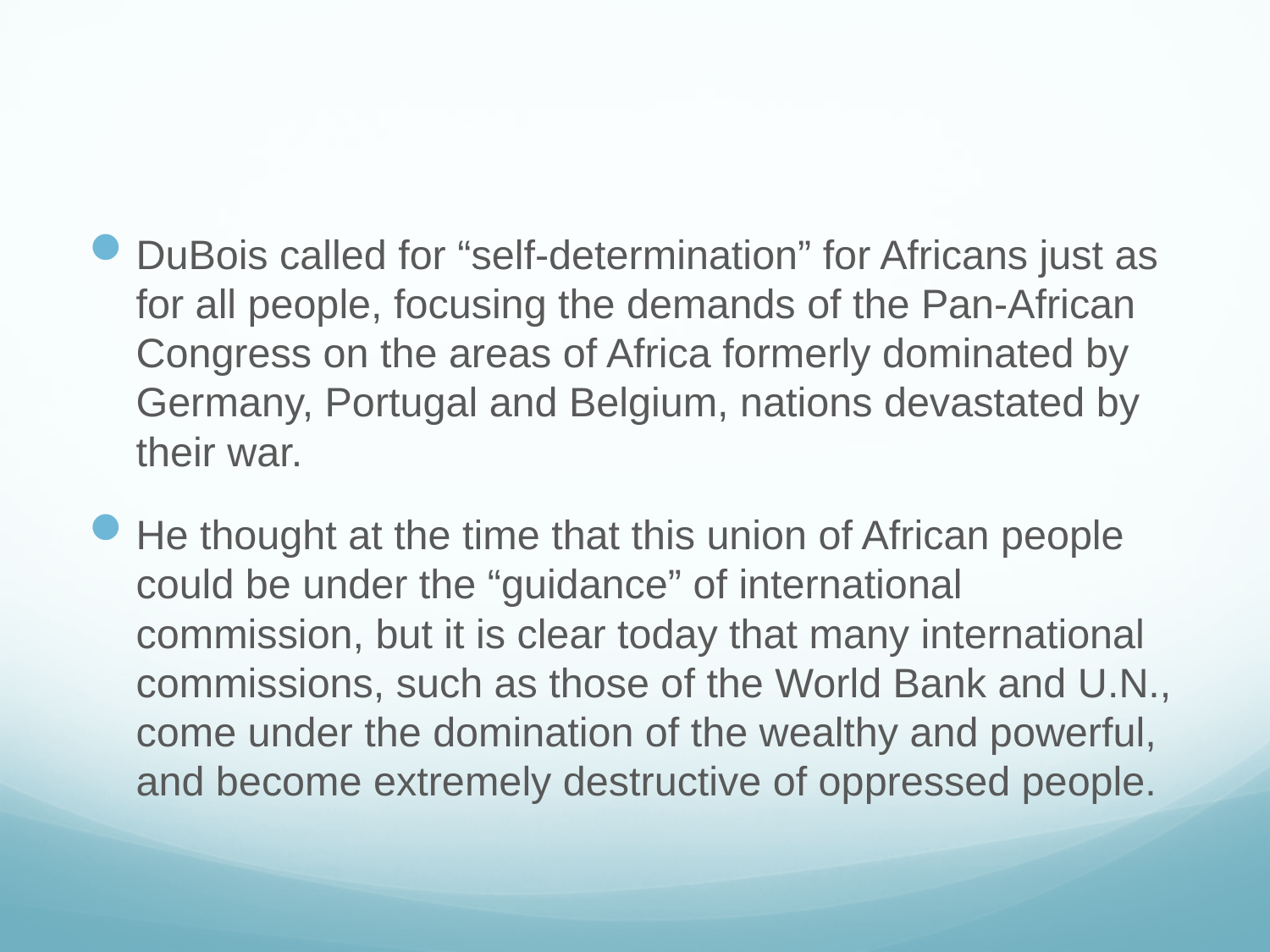

#
DuBois called for “self-determination” for Africans just as for all people, focusing the demands of the Pan-African Congress on the areas of Africa formerly dominated by Germany, Portugal and Belgium, nations devastated by their war.
He thought at the time that this union of African people could be under the “guidance” of international commission, but it is clear today that many international commissions, such as those of the World Bank and U.N., come under the domination of the wealthy and powerful, and become extremely destructive of oppressed people.